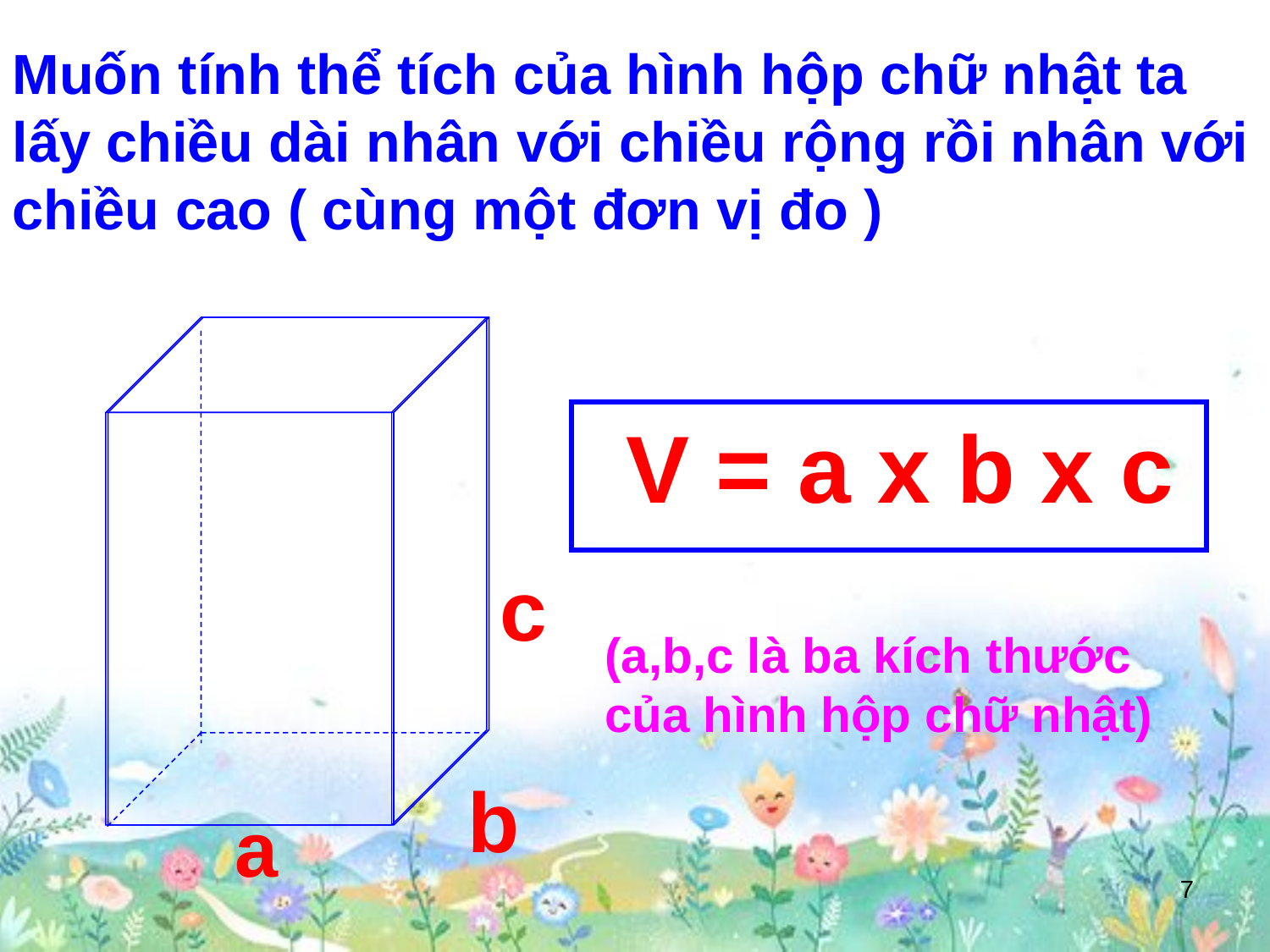

Muốn tính thể tích của hình hộp chữ nhật ta lấy chiều dài nhân với chiều rộng rồi nhân với chiều cao ( cùng một đơn vị đo )

V = a x b x c
c
(a,b,c là ba kích thước của hình hộp chữ nhật)
b
a
7